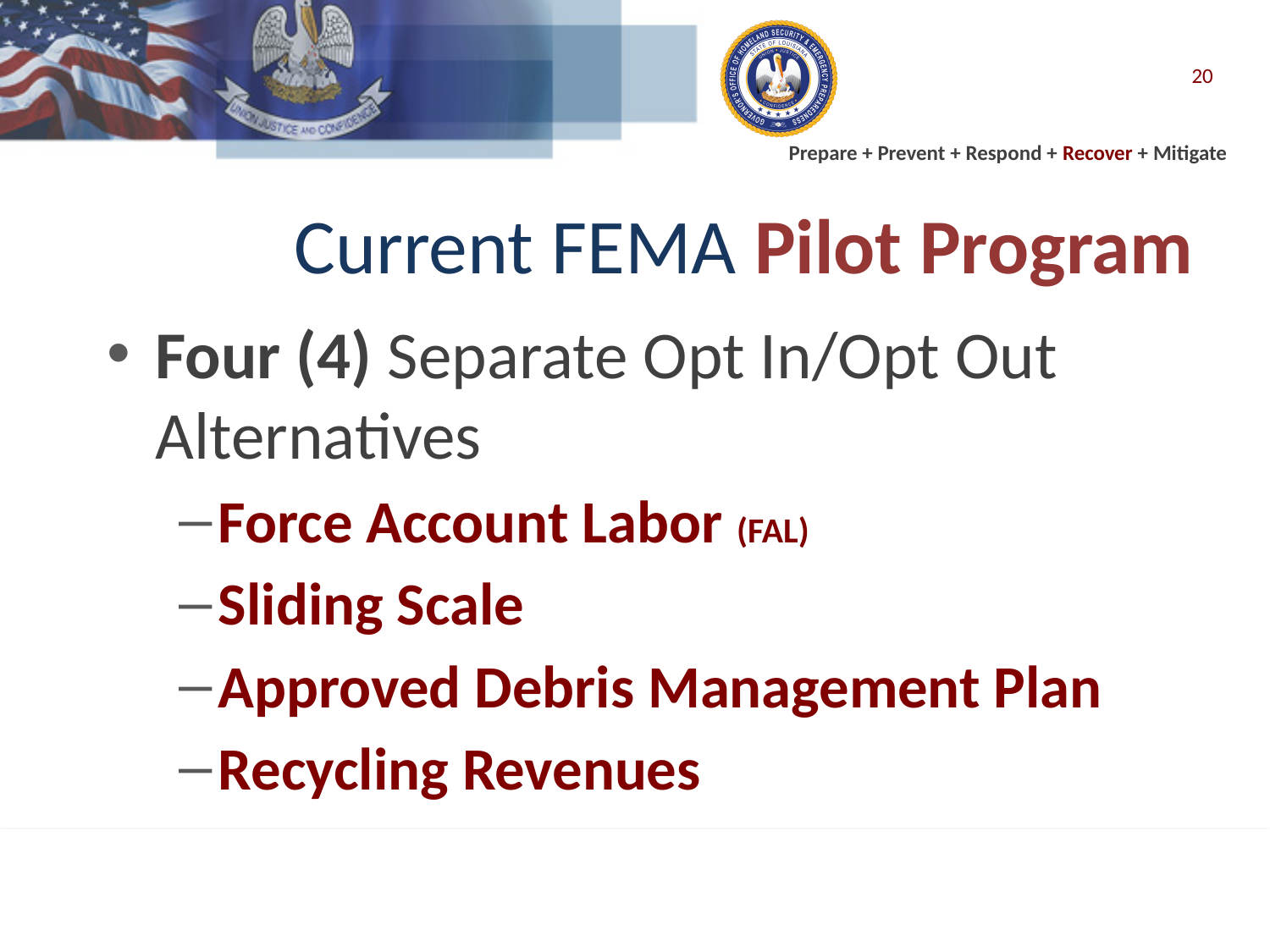

20
# Current FEMA Pilot Program
Four (4) Separate Opt In/Opt Out Alternatives
Force Account Labor (FAL)
Sliding Scale
Approved Debris Management Plan
Recycling Revenues